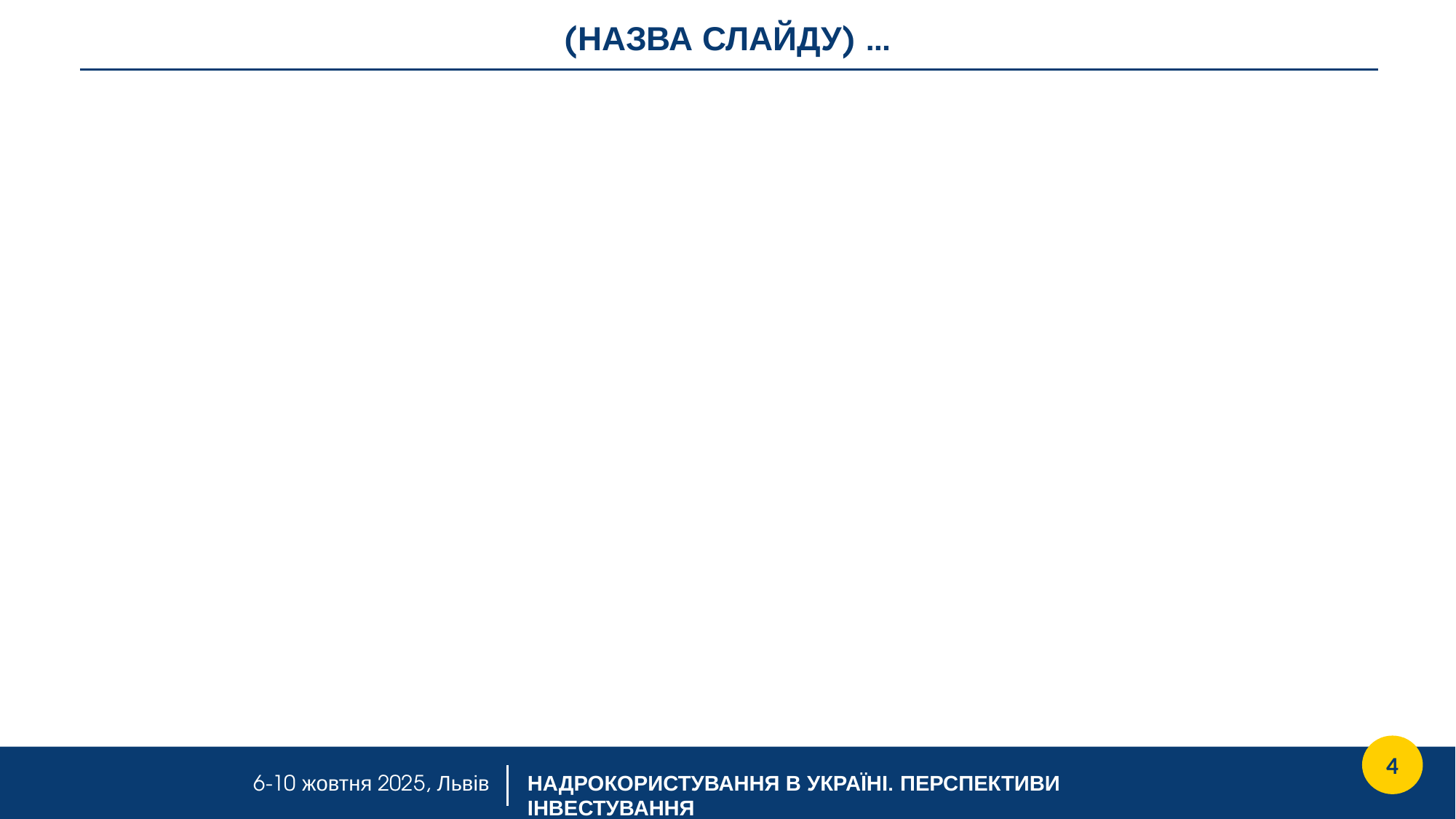

(НАЗВА СЛАЙДУ) …

4
НАДРОКОРИСТУВАННЯ В УКРАЇНІ. ПЕРСПЕКТИВИ ІНВЕСТУВАННЯ
6-10 жовтня 2025, Львів